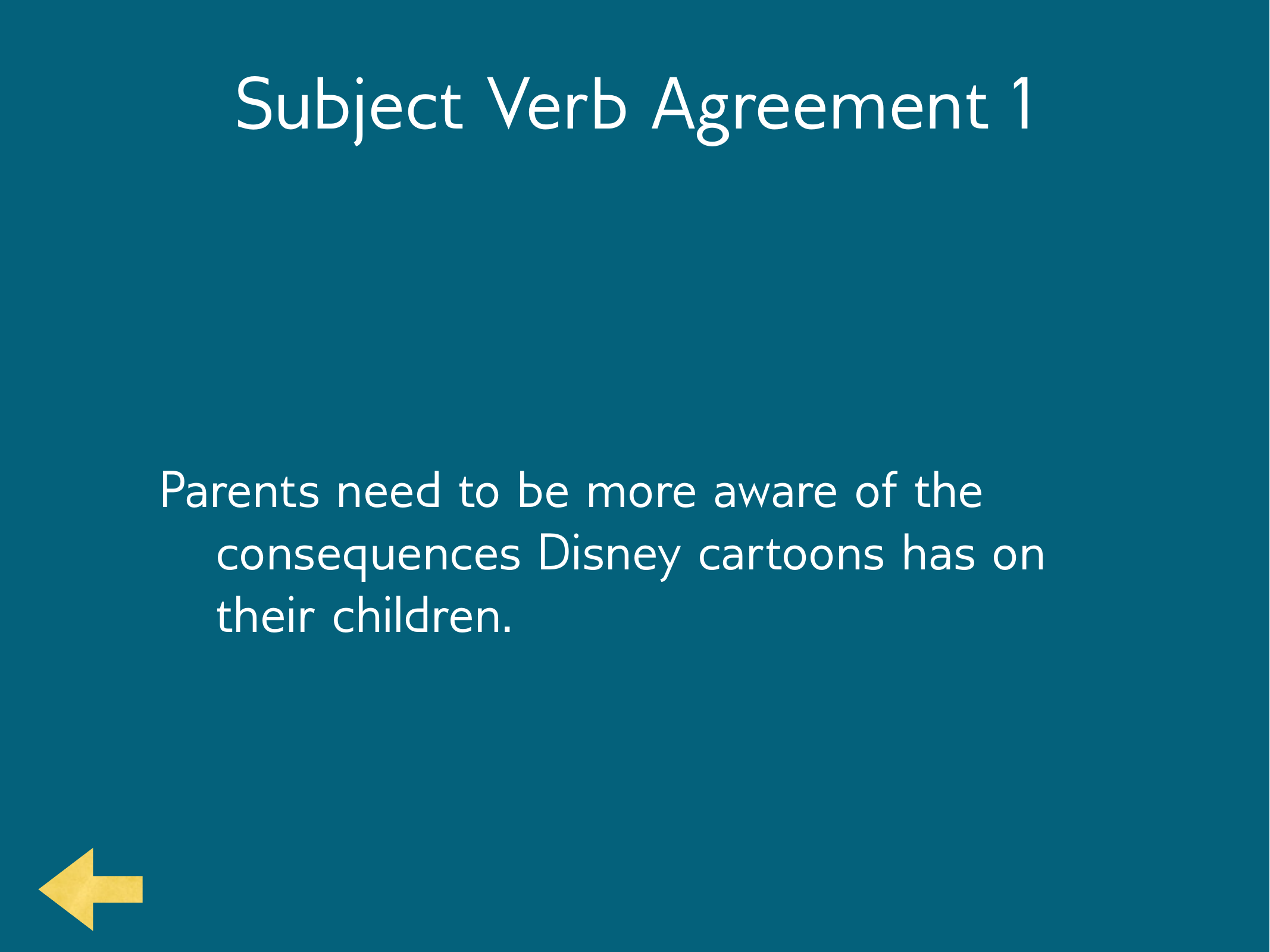

# Subject Verb Agreement 1
Parents need to be more aware of the consequences Disney cartoons has on their children.